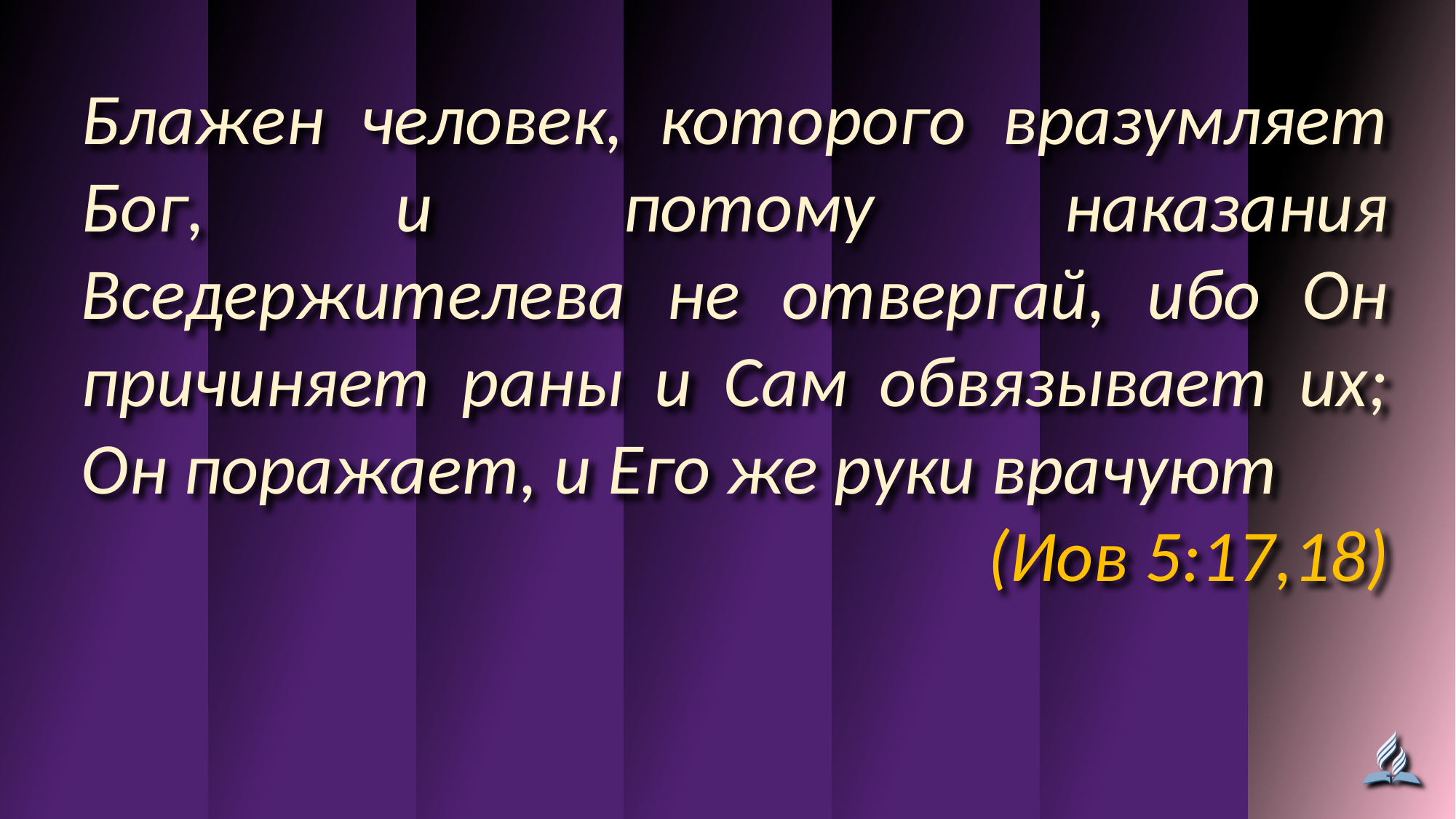

Блажен человек, которого вразумляет Бог, и потому наказания Вседержителева не отвергай, ибо Он причиняет раны и Сам обвязывает их; Он поражает, и Его же руки врачуют
(Иов 5:17,18)